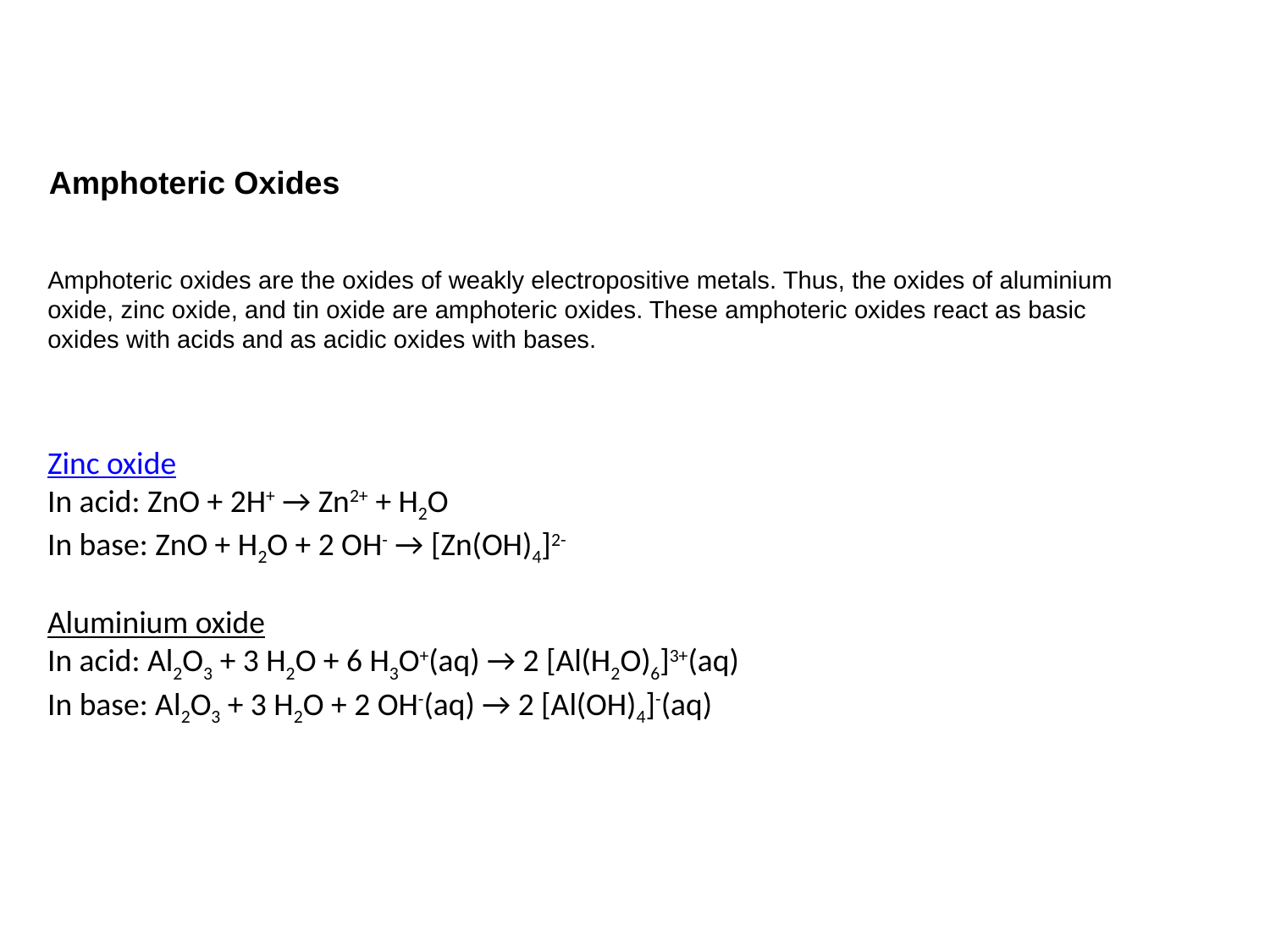

Amphoteric Oxides
Amphoteric oxides are the oxides of weakly electropositive metals. Thus, the oxides of aluminium oxide, zinc oxide, and tin oxide are amphoteric oxides. These amphoteric oxides react as basic oxides with acids and as acidic oxides with bases.

Zinc oxide
In acid: ZnO + 2H+ → Zn2+ + H2O
In base: ZnO + H2O + 2 OH- → [Zn(OH)4]2-
Aluminium oxide
In acid: Al2O3 + 3 H2O + 6 H3O+(aq) → 2 [Al(H2O)6]3+(aq)
In base: Al2O3 + 3 H2O + 2 OH-(aq) → 2 [Al(OH)4]-(aq)